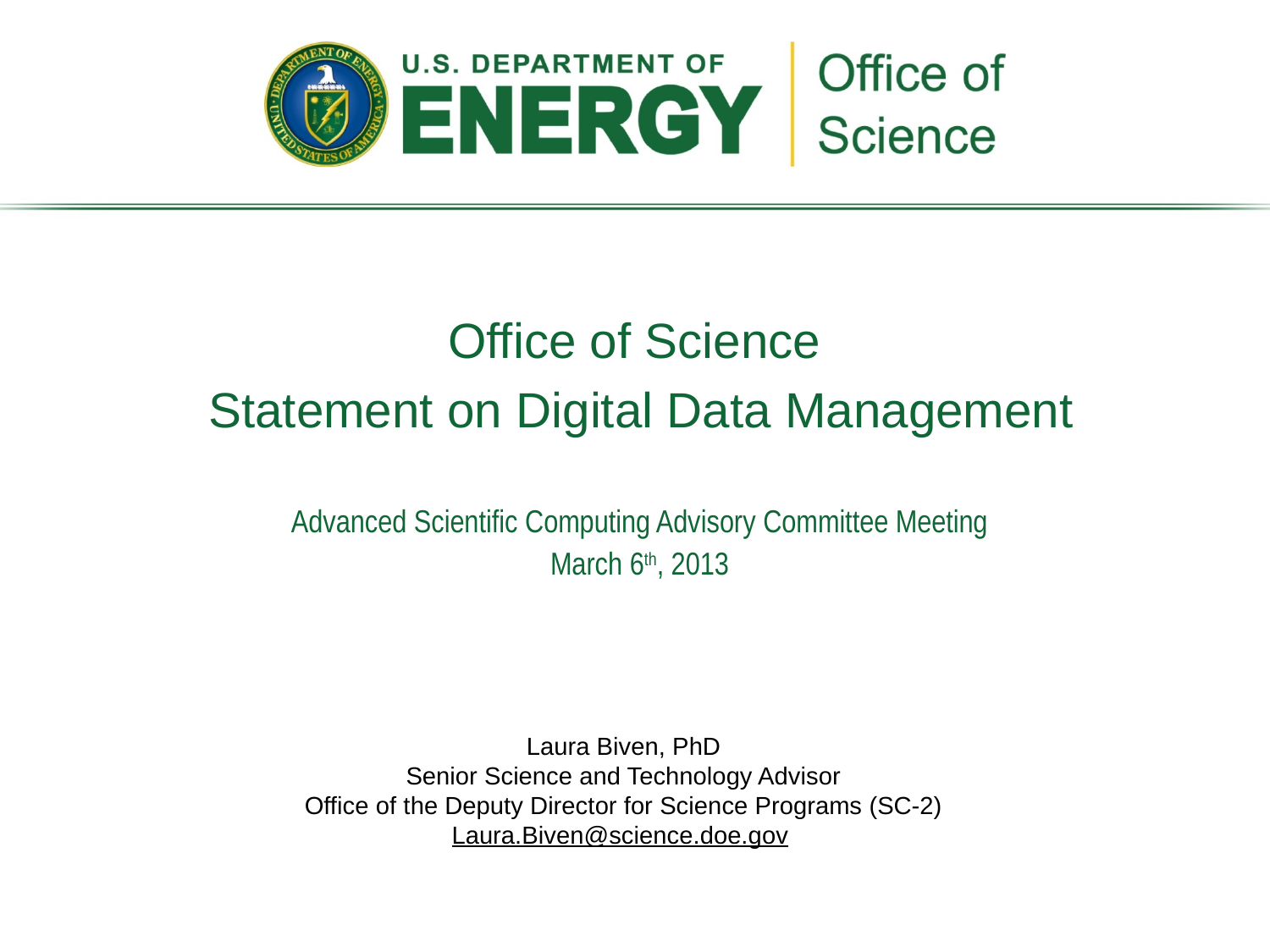

Office of Science
Statement on Digital Data Management
Advanced Scientific Computing Advisory Committee Meeting
March 6th, 2013
Laura Biven, PhD
Senior Science and Technology Advisor
Office of the Deputy Director for Science Programs (SC-2)
Laura.Biven@science.doe.gov